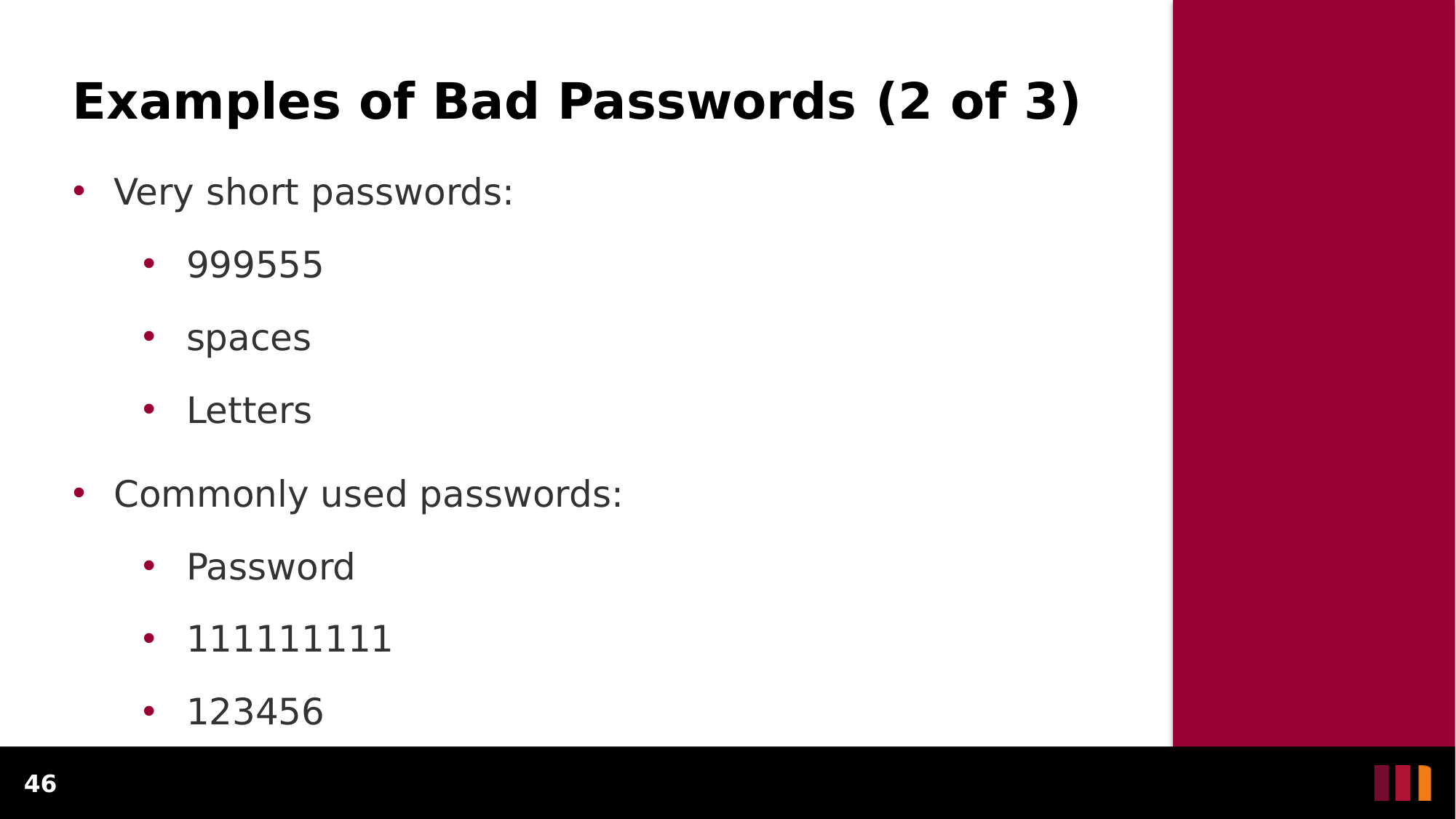

# Examples of Bad Passwords (2 of 3)
Very short passwords:
999555
spaces
Letters
Commonly used passwords:
Password
111111111
123456
46